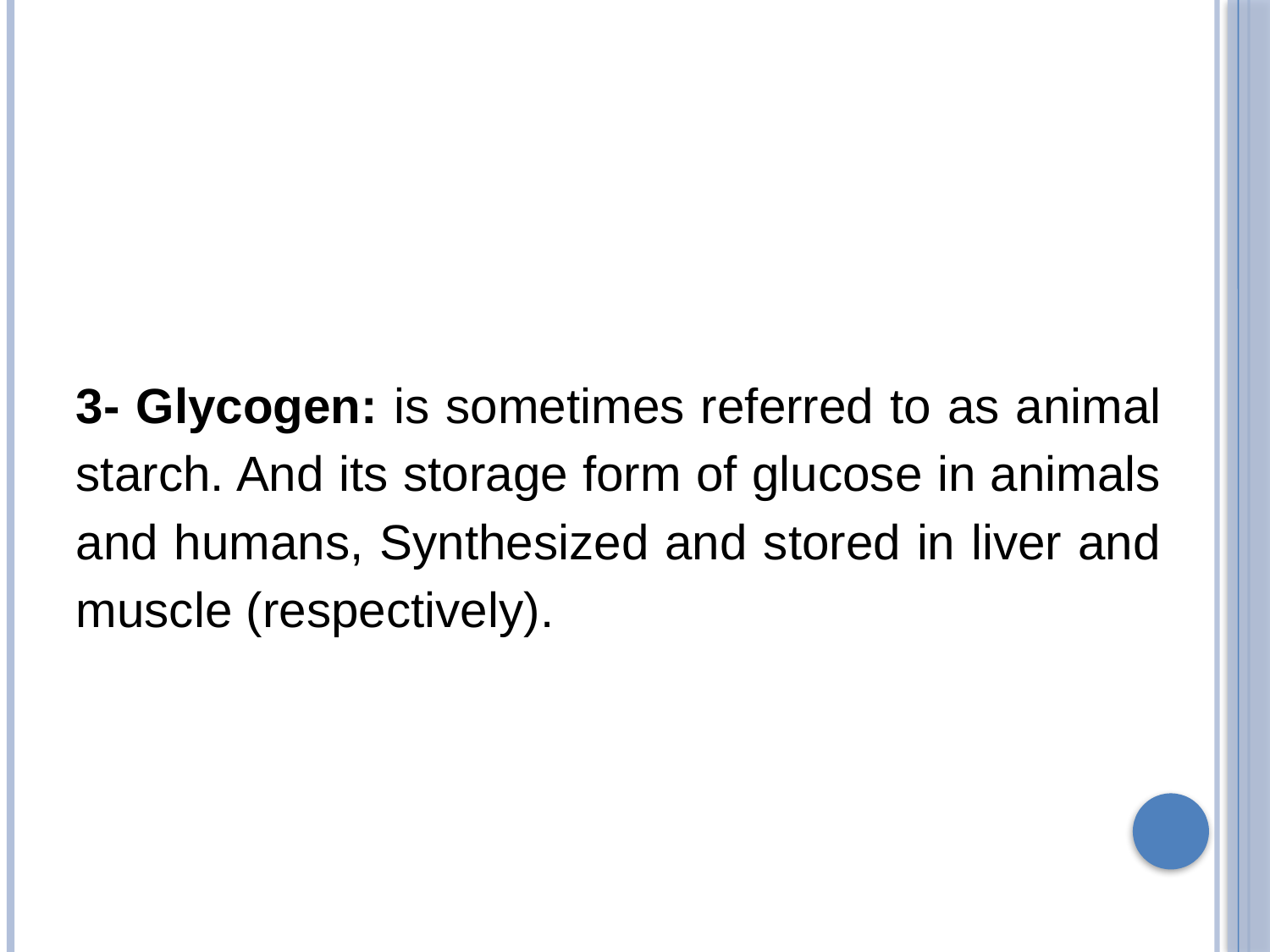

3- Glycogen: is sometimes referred to as animal starch. And its storage form of glucose in animals and humans, Synthesized and stored in liver and muscle (respectively).